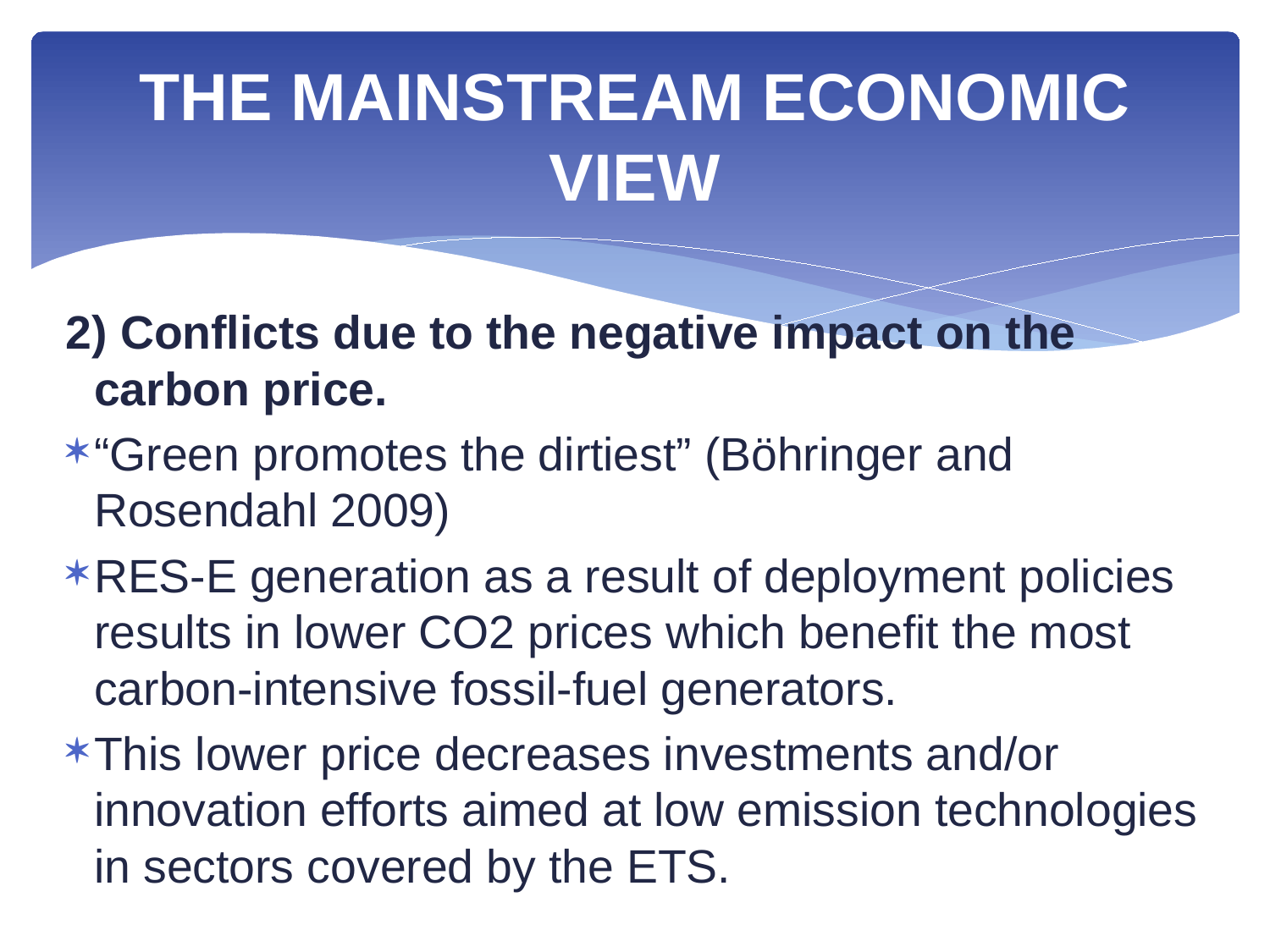

# The mainstream economic view
2) Conflicts due to the negative impact on the carbon price.
“Green promotes the dirtiest” (Böhringer and Rosendahl 2009)
RES-E generation as a result of deployment policies results in lower CO2 prices which benefit the most carbon-intensive fossil-fuel generators.
This lower price decreases investments and/or innovation efforts aimed at low emission technologies in sectors covered by the ETS.